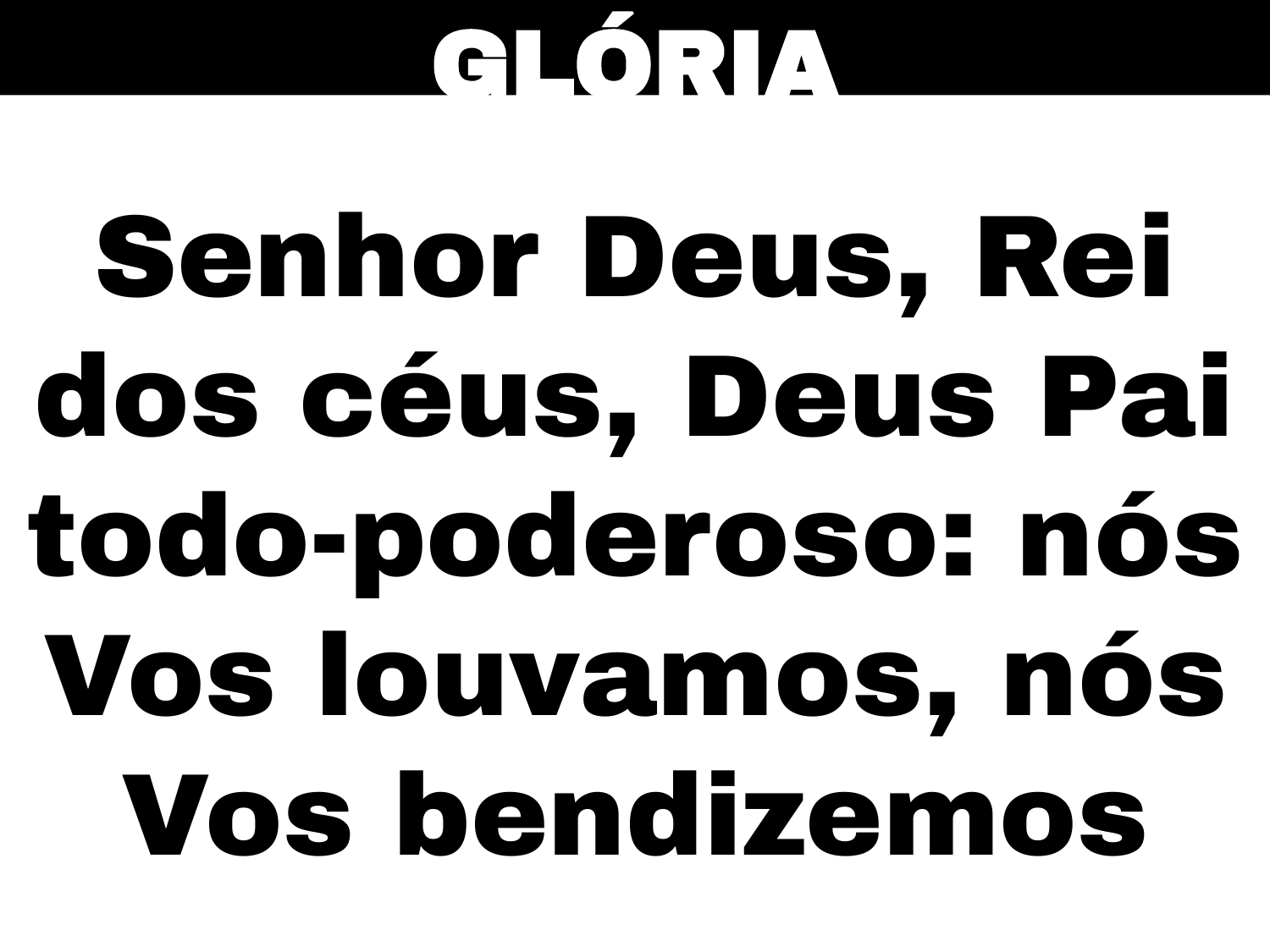

GLÓRIA
Senhor Deus, Rei dos céus, Deus Pai todo-poderoso: nós Vos louvamos, nós Vos bendizemos